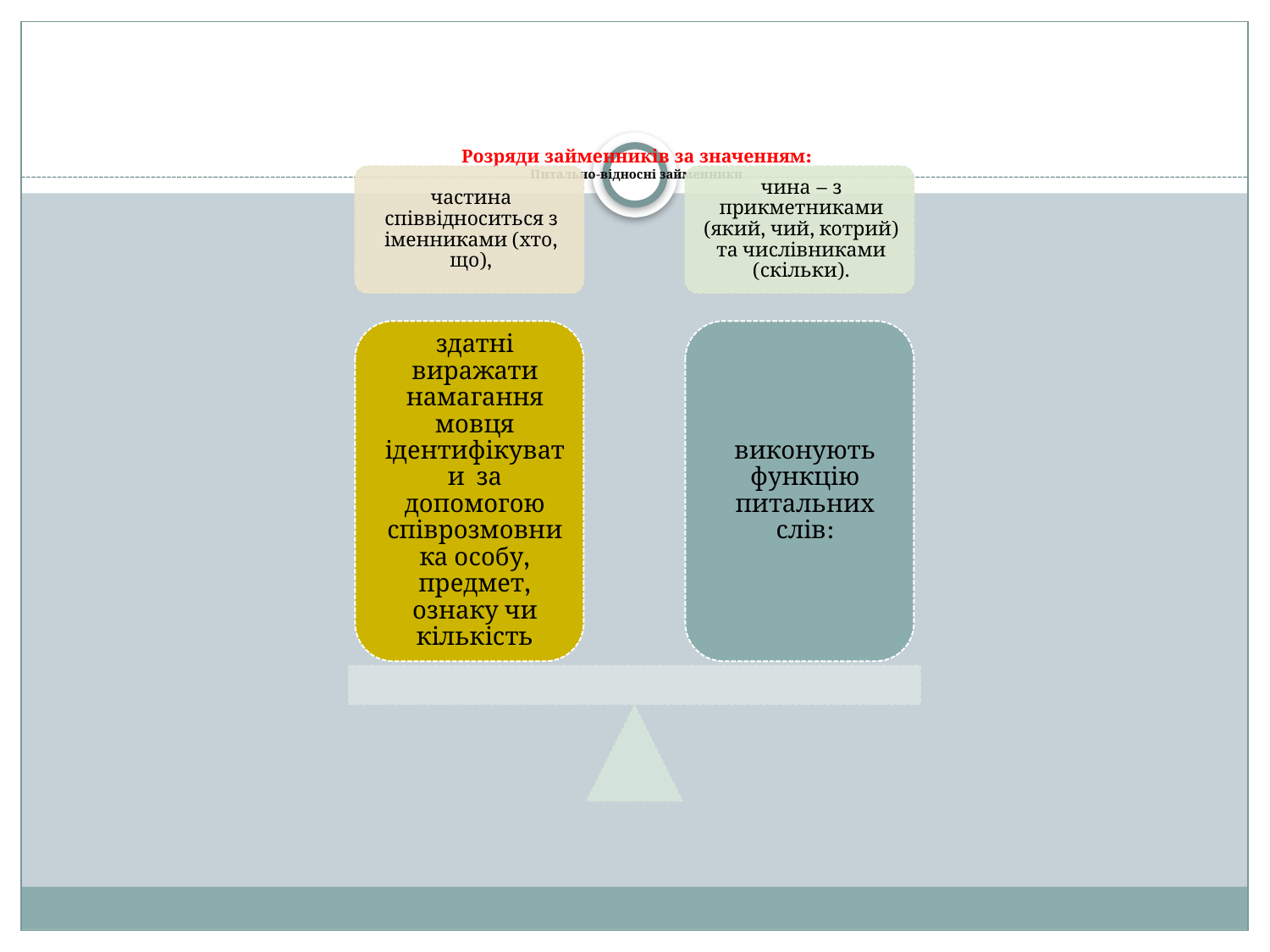

# Розряди займенників за значенням: Питально-відносні займенники
частина співвідноситься з іменниками (хто, що),
чина – з прикметниками (який, чий, котрий) та числівниками (скільки).
здатні виражати намагання мовця ідентифікувати  за допомогою співрозмовника особу, предмет, ознаку чи кількість
виконують функцію питальних слів: